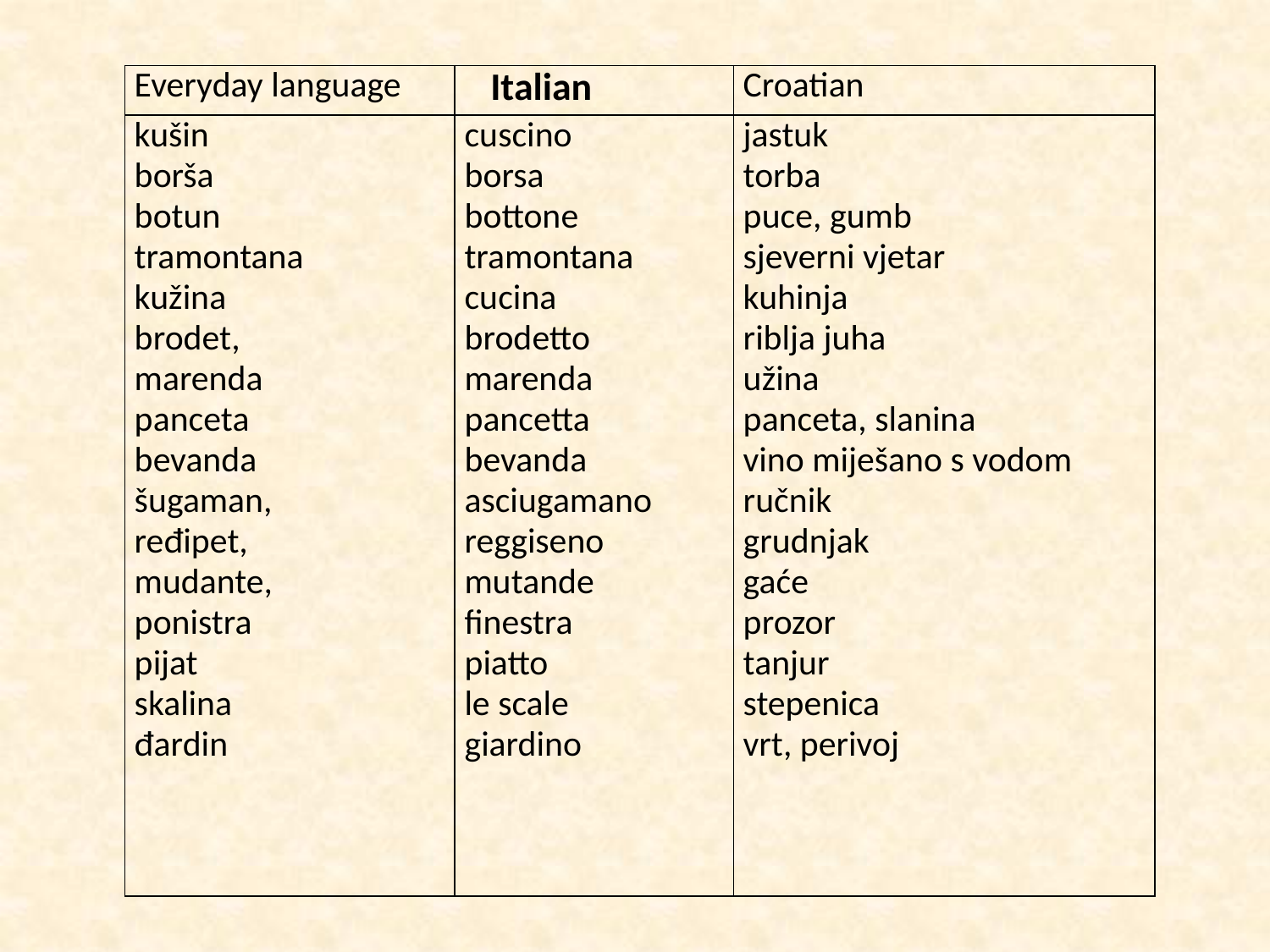

| Everyday language | Italian | Croatian |
| --- | --- | --- |
| kušin borša botun tramontana kužina  brodet, marenda panceta bevanda šugaman, ređipet, mudante, ponistra pijat skalina đardin | cuscino borsa bottone tramontana cucina brodetto marenda pancetta bevanda asciugamano reggiseno mutande finestra piatto le scale giardino | jastuk torba puce, gumb sjeverni vjetar kuhinja riblja juha užina panceta, slanina vino miješano s vodom ručnik grudnjak gaće prozor tanjur stepenica vrt, perivoj |